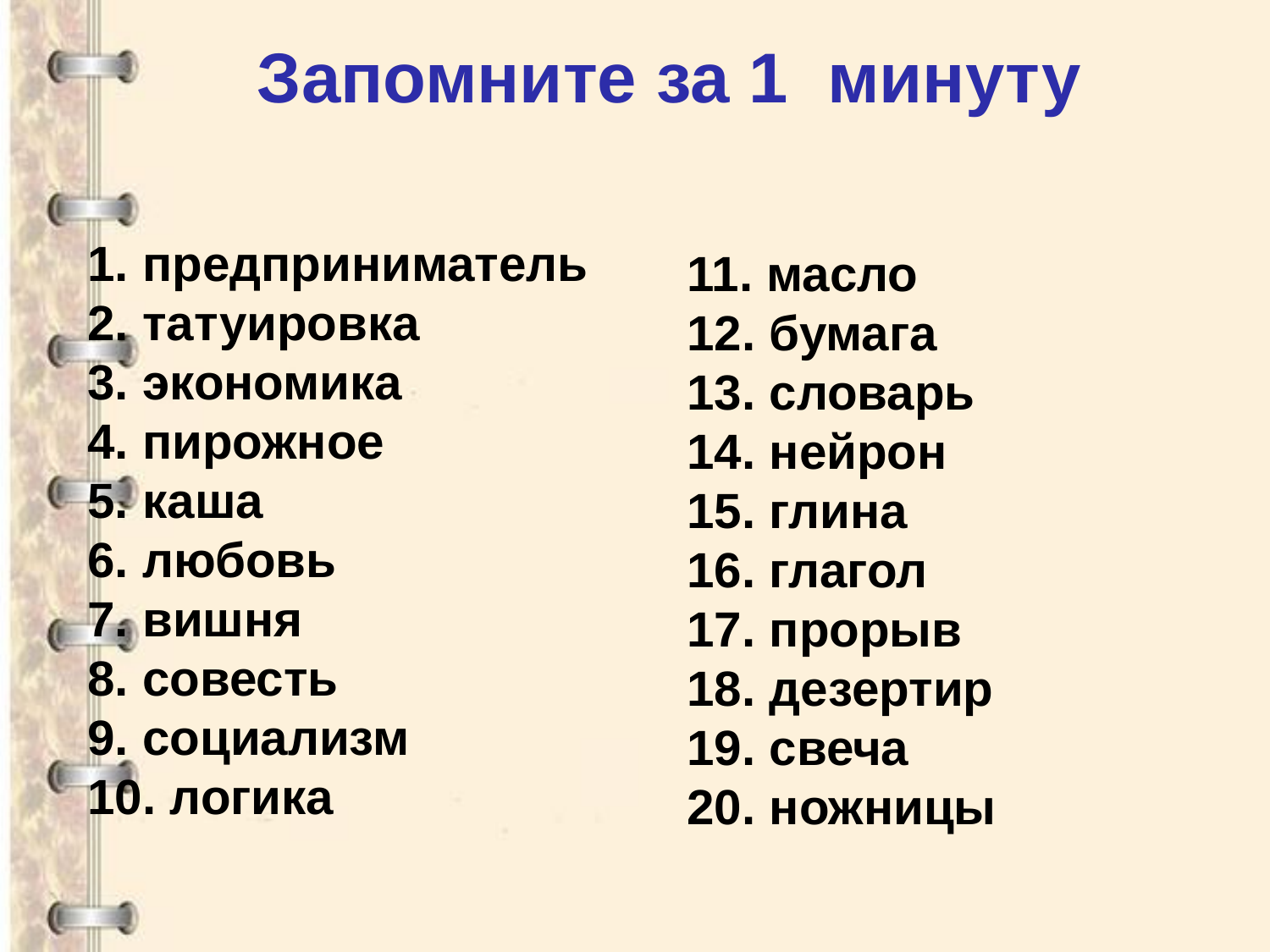

Запомните за 1  минуту
1. предприниматель
2. татуировка
3. экономика
4. пирожное
5. каша
6. любовь
7. вишня
8. совесть
9. социализм
10. логика
11. масло
12. бумага
13. словарь
14. нейрон
15. глина
16. глагол
17. прорыв
18. дезертир
19. свеча
20. ножницы